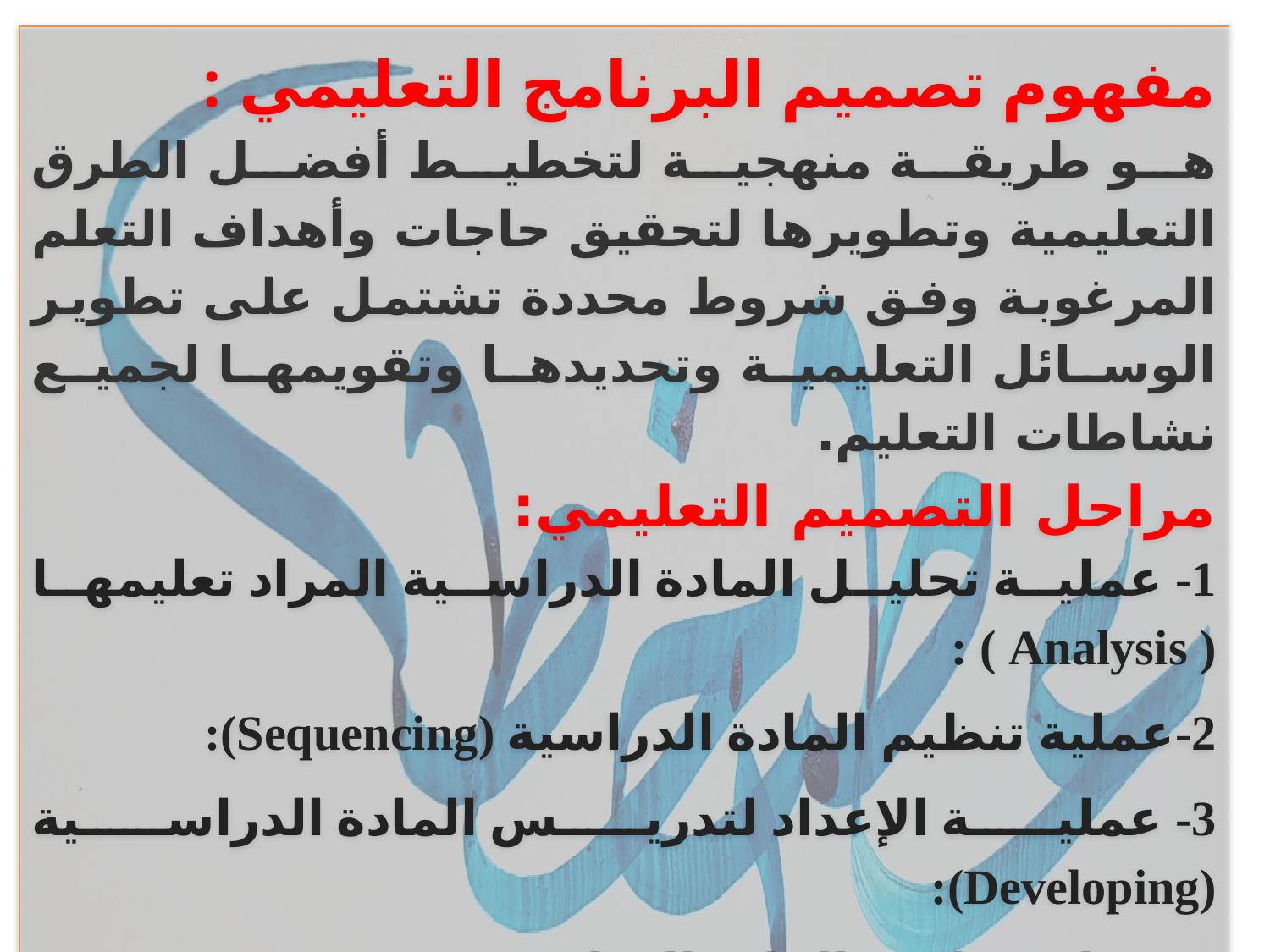

مفهوم تصميم البرنامج التعليمي :
هو طريقة منهجية لتخطيط أفضل الطرق التعليمية وتطويرها لتحقيق حاجات وأهداف التعلم المرغوبة وفق شروط محددة تشتمل على تطوير الوسائل التعليمية وتحديدها وتقويمها لجميع نشاطات التعليم.
مراحل التصميم التعليمي:
1- عملية تحليل المادة الدراسية المراد تعليمها ( Analysis ) :
2-عملية تنظيم المادة الدراسية (Sequencing):
3- عملية الإعداد لتدريس المادة الدراسية (Developing):
4ـ عملية تطبيق المادة الدراسية ( Implementing):
5ـ عملية إدارة المادة الدراسية في غرفة الصف ( Managing ):
6ـ عملية تقويم تعلم المادة الدراسية ( Evaluating ):